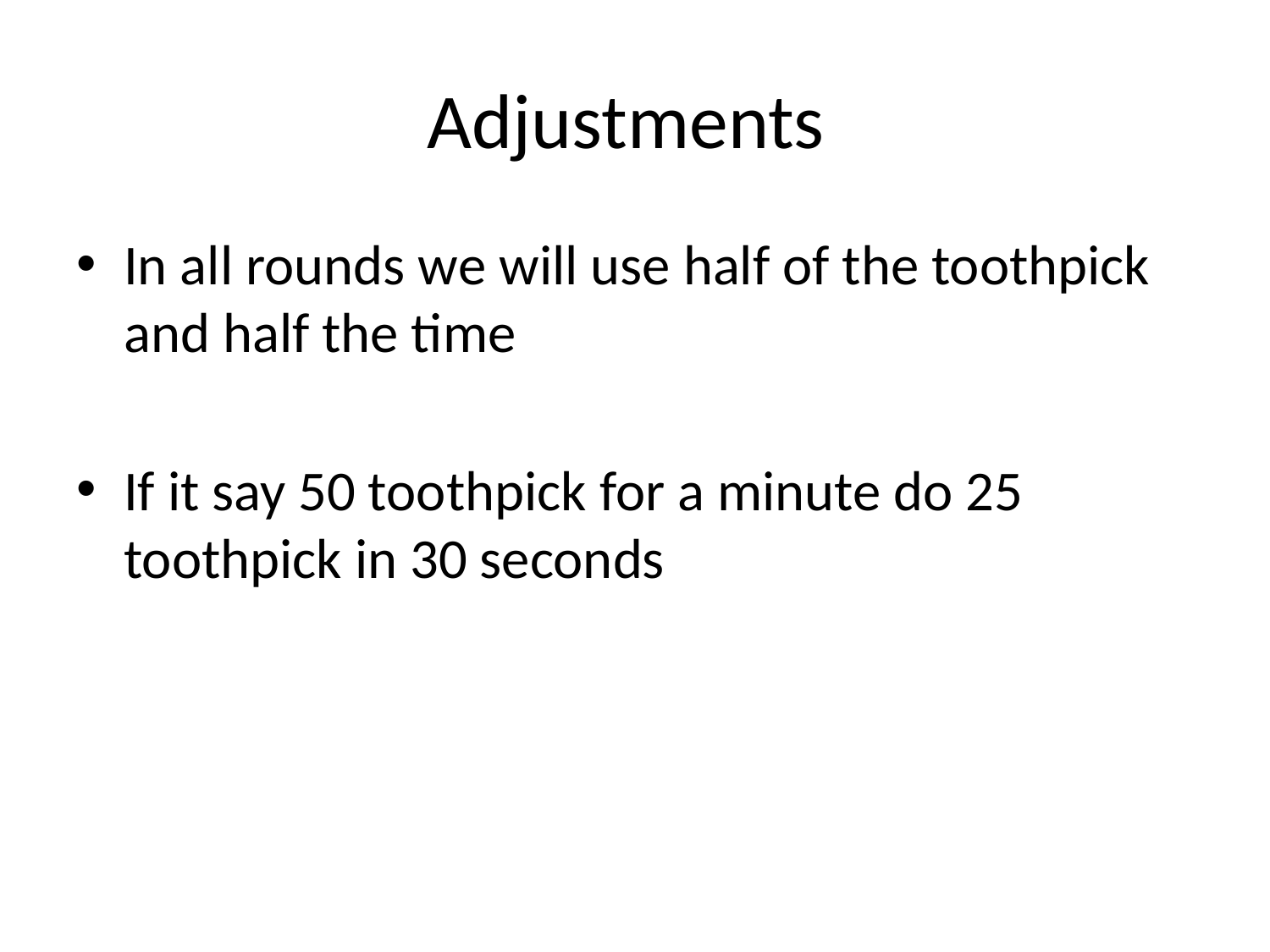

# Adjustments
In all rounds we will use half of the toothpick and half the time

If it say 50 toothpick for a minute do 25 toothpick in 30 seconds